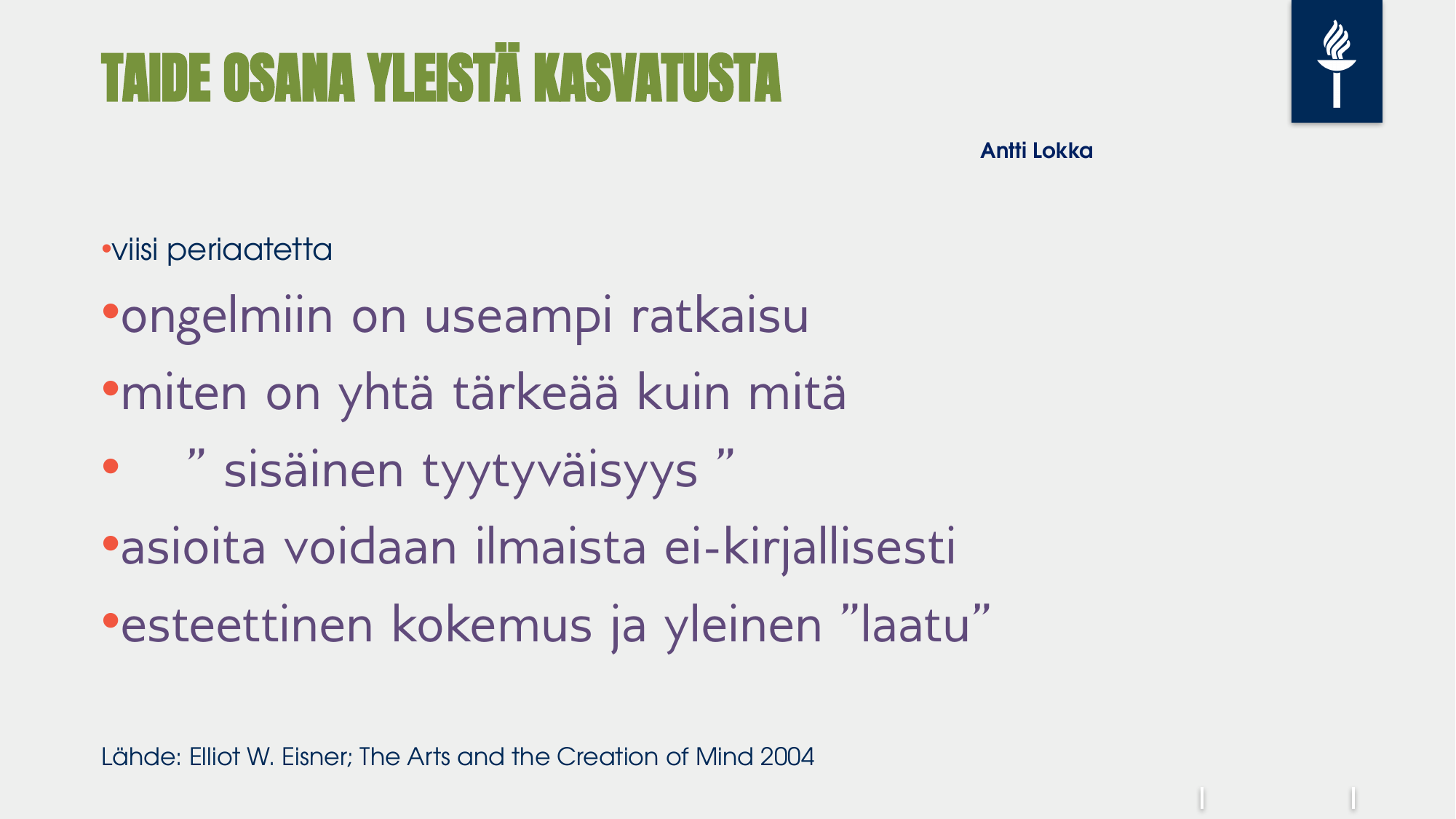

# TAIDE OSANA YLEISTÄ KASVATUSTA Antti Lokka

viisi periaatetta
ongelmiin on useampi ratkaisu
miten on yhtä tärkeää kuin mitä
    ” sisäinen tyytyväisyys ”
asioita voidaan ilmaista ei-kirjallisesti
esteettinen kokemus ja yleinen ”laatu”

Lähde: Elliot W. Eisner; The Arts and the Creation of Mind 2004